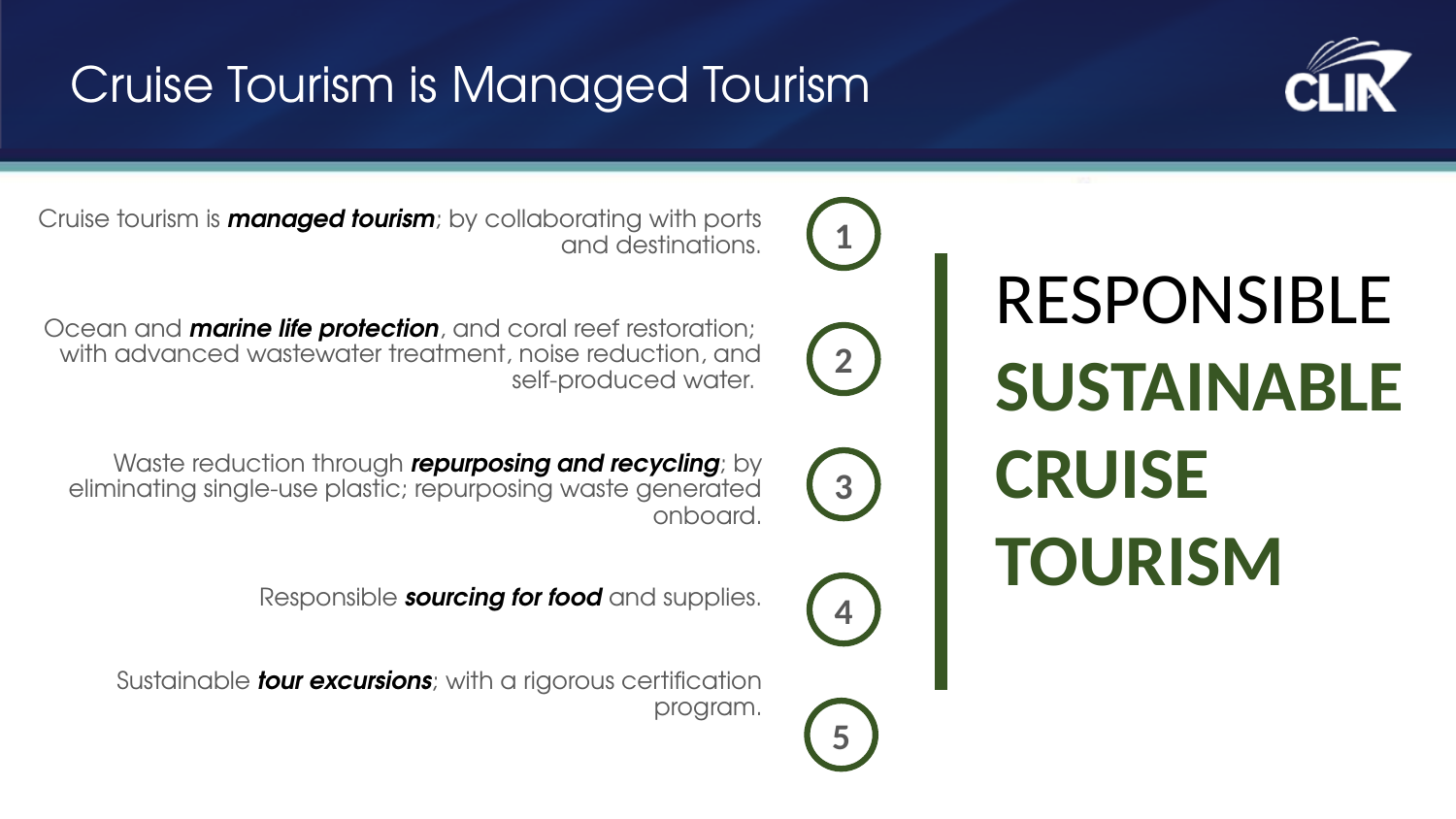

# Cruise Tourism is Managed Tourism
Cruise tourism is managed tourism; by collaborating with ports and destinations.

Ocean and marine life protection, and coral reef restoration;  with advanced wastewater treatment, noise reduction, and self-produced water.

Waste reduction through repurposing and recycling; by eliminating single-use plastic; repurposing waste generated onboard.

Responsible sourcing for food and supplies.

Sustainable tour excursions; with a rigorous certification program.

1
RESPONSIBLE SUSTAINABLECRUISE TOURISM
2
3
4
5